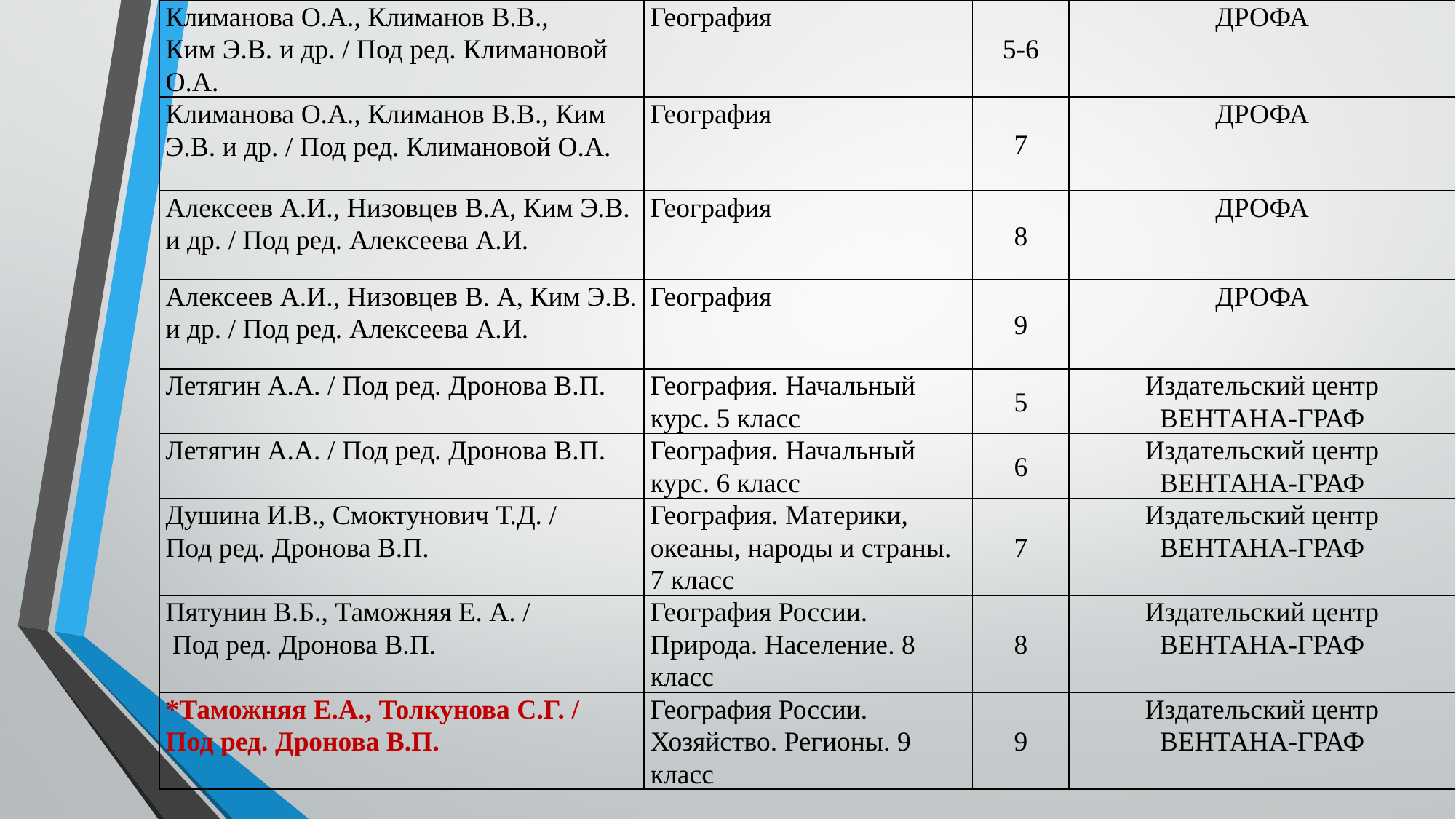

| Климанова О.А., Климанов В.В., Ким Э.В. и др. / Под ред. Климановой О.А. | География | 5-6 | ДРОФА |
| --- | --- | --- | --- |
| Климанова О.А., Климанов В.В., Ким Э.В. и др. / Под ред. Климановой О.А. | География | 7 | ДРОФА |
| Алексеев А.И., Низовцев В.А, Ким Э.В. и др. / Под ред. Алексеева А.И. | География | 8 | ДРОФА |
| Алексеев А.И., Низовцев В. А, Ким Э.В. и др. / Под ред. Алексеева А.И. | География | 9 | ДРОФА |
| Летягин А.А. / Под ред. Дронова В.П. | География. Начальный курс. 5 класс | 5 | Издательский центр ВЕНТАНА-ГРАФ |
| Летягин А.А. / Под ред. Дронова В.П. | География. Начальный курс. 6 класс | 6 | Издательский центр ВЕНТАНА-ГРАФ |
| Душина И.В., Смоктунович Т.Д. / Под ред. Дронова В.П. | География. Материки, океаны, народы и страны. 7 класс | 7 | Издательский центр ВЕНТАНА-ГРАФ |
| Пятунин В.Б., Таможняя Е. А. / Под ред. Дронова В.П. | География России. Природа. Население. 8 класс | 8 | Издательский центр ВЕНТАНА-ГРАФ |
| \*Таможняя Е.А., Толкунова С.Г. / Под ред. Дронова В.П. | География России. Хозяйство. Регионы. 9 класс | 9 | Издательский центр ВЕНТАНА-ГРАФ |